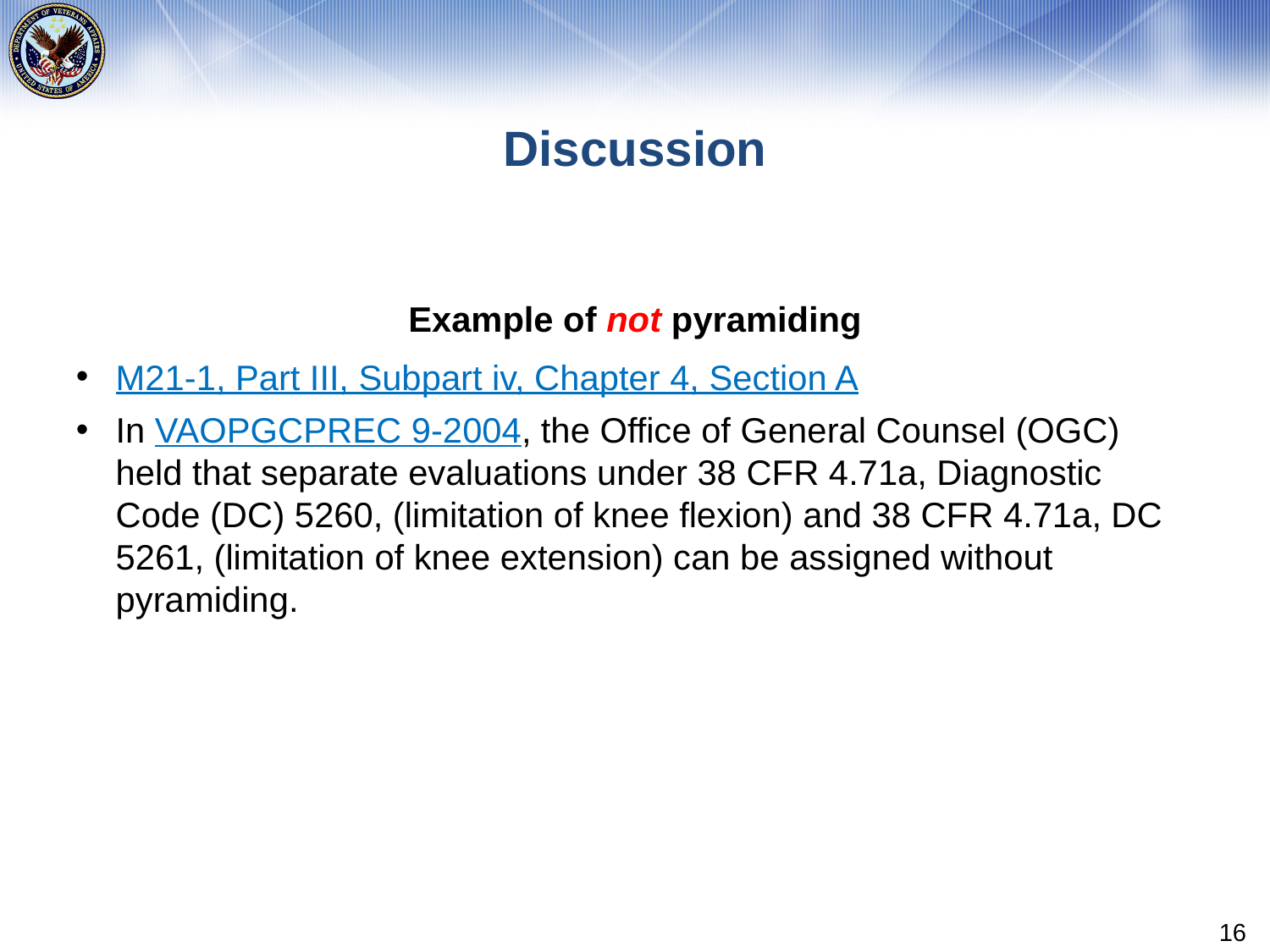

# Discussion
Example of not pyramiding
M21-1, Part III, Subpart iv, Chapter 4, Section A
In VAOPGCPREC 9-2004, the Office of General Counsel (OGC) held that separate evaluations under 38 CFR 4.71a, Diagnostic Code (DC) 5260, (limitation of knee flexion) and 38 CFR 4.71a, DC 5261, (limitation of knee extension) can be assigned without pyramiding.
16